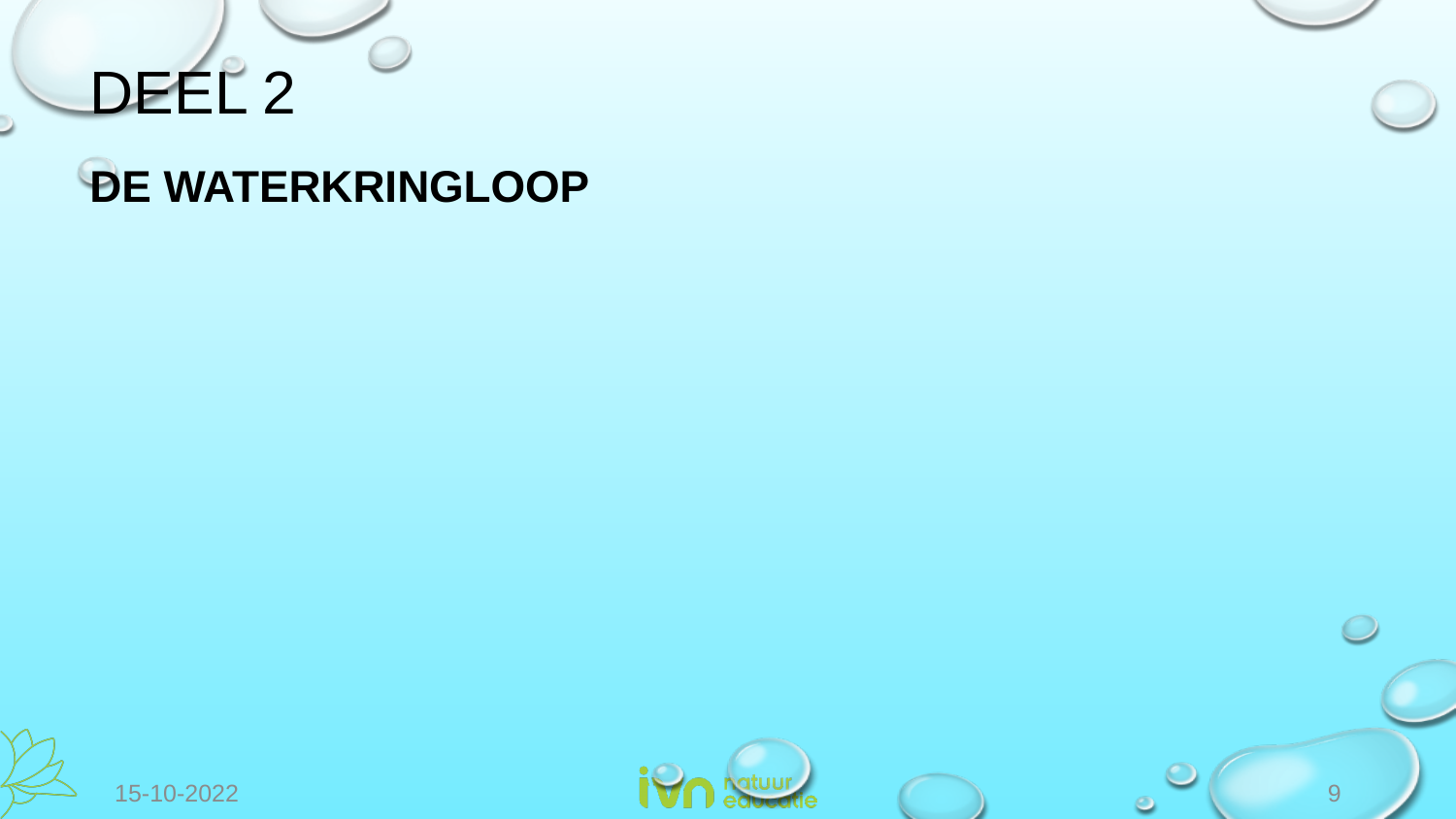

# DEEL 2
DE WATERKRINGLOOP
15-10-2022
9